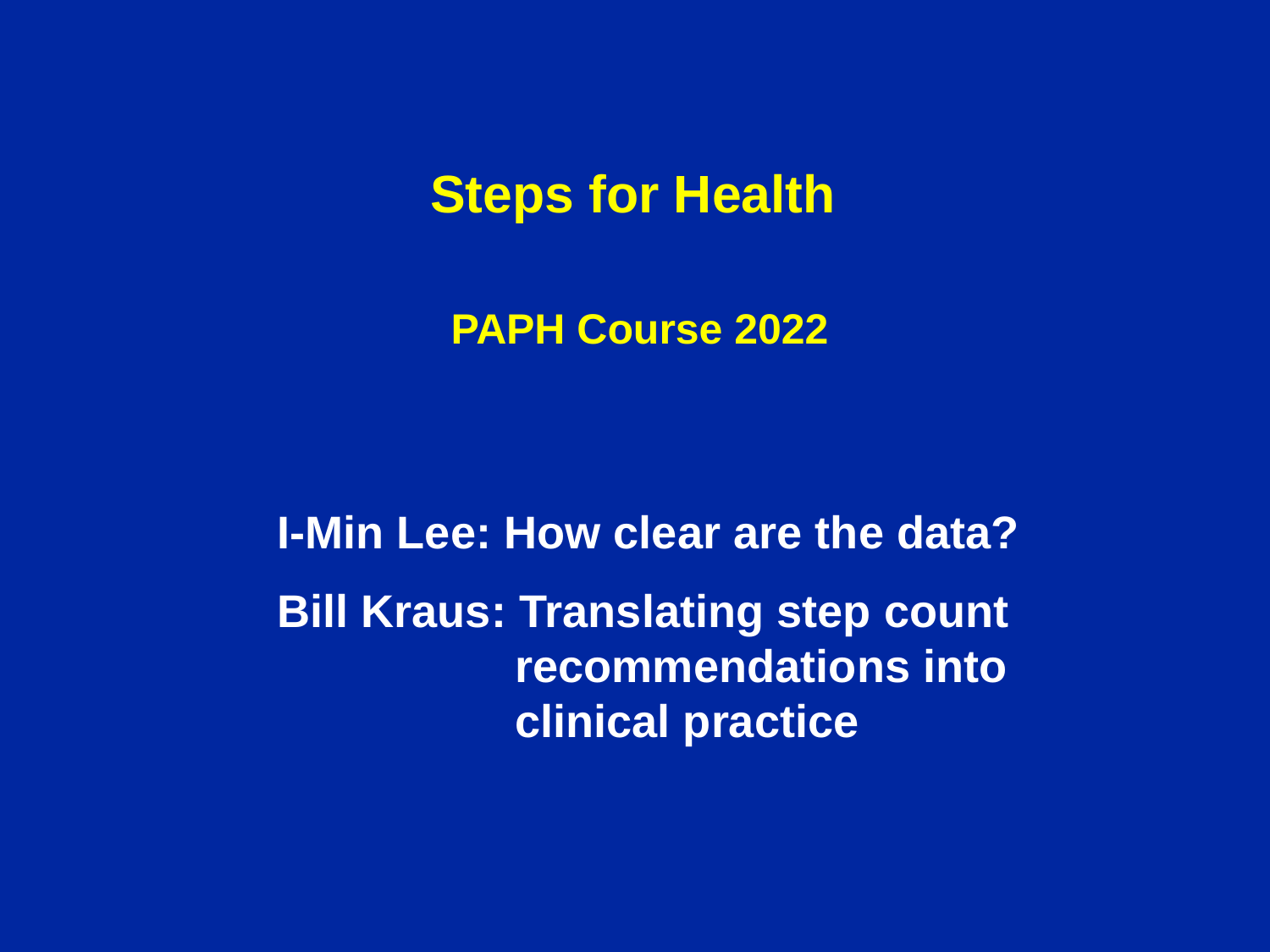

Steps for Health
PAPH Course 2022
I-Min Lee: How clear are the data?
Bill Kraus: Translating step count recommendations into clinical practice